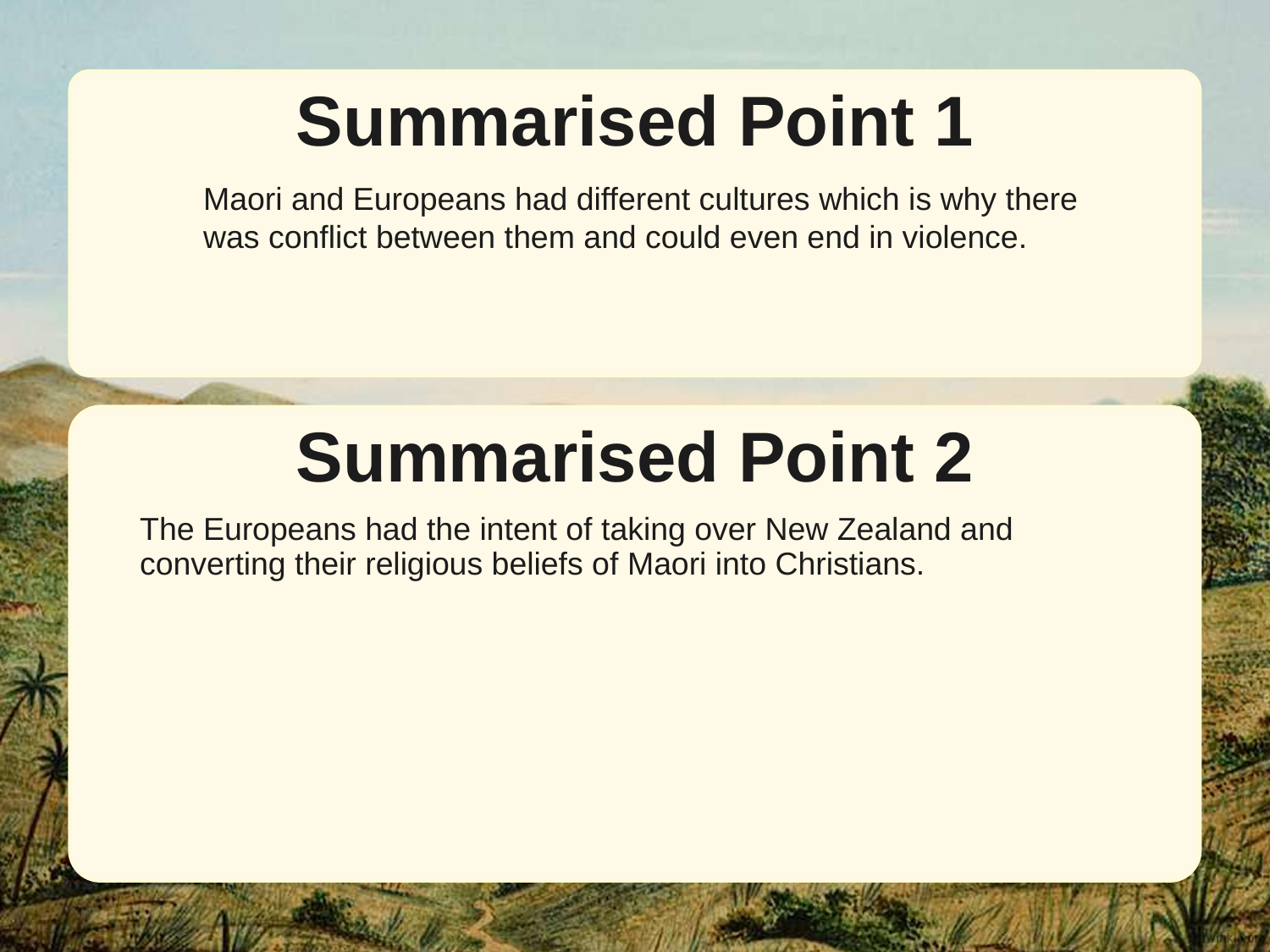

Summarised Point 1
Maori and Europeans had different cultures which is why there was conflict between them and could even end in violence.
Summarised Point 2
The Europeans had the intent of taking over New Zealand and converting their religious beliefs of Maori into Christians.